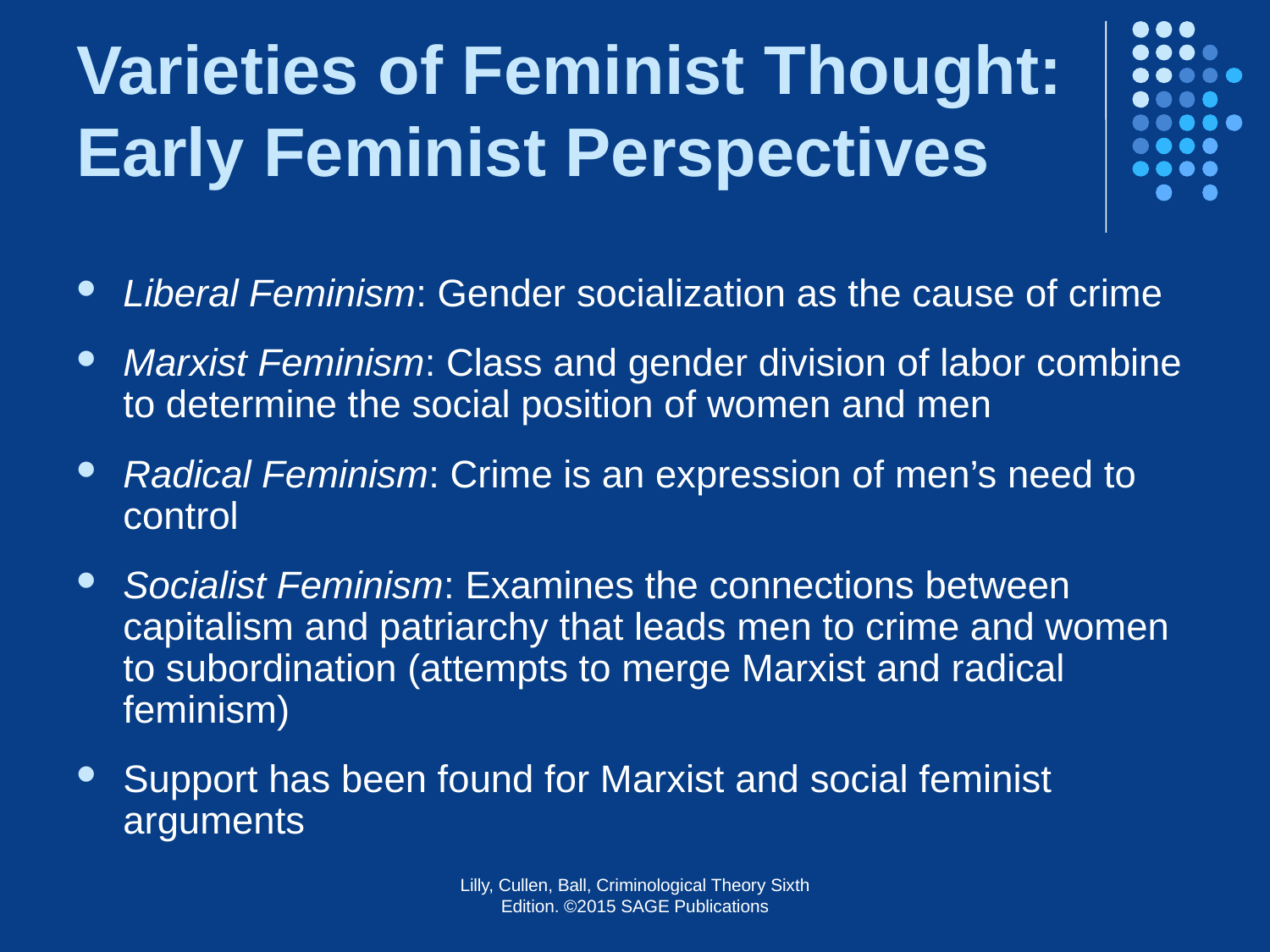

# Varieties of Feminist Thought: Early Feminist Perspectives

Liberal Feminism: Gender socialization as the cause of crime

Marxist Feminism: Class and gender division of labor combine to determine the social position of women and men

Radical Feminism: Crime is an expression of men’s need to control

Socialist Feminism: Examines the connections between capitalism and patriarchy that leads men to crime and women to subordination (attempts to merge Marxist and radical feminism)

Support has been found for Marxist and social feminist arguments

Lilly, Cullen, Ball, Criminological Theory Sixth Edition. ©2015 SAGE Publications